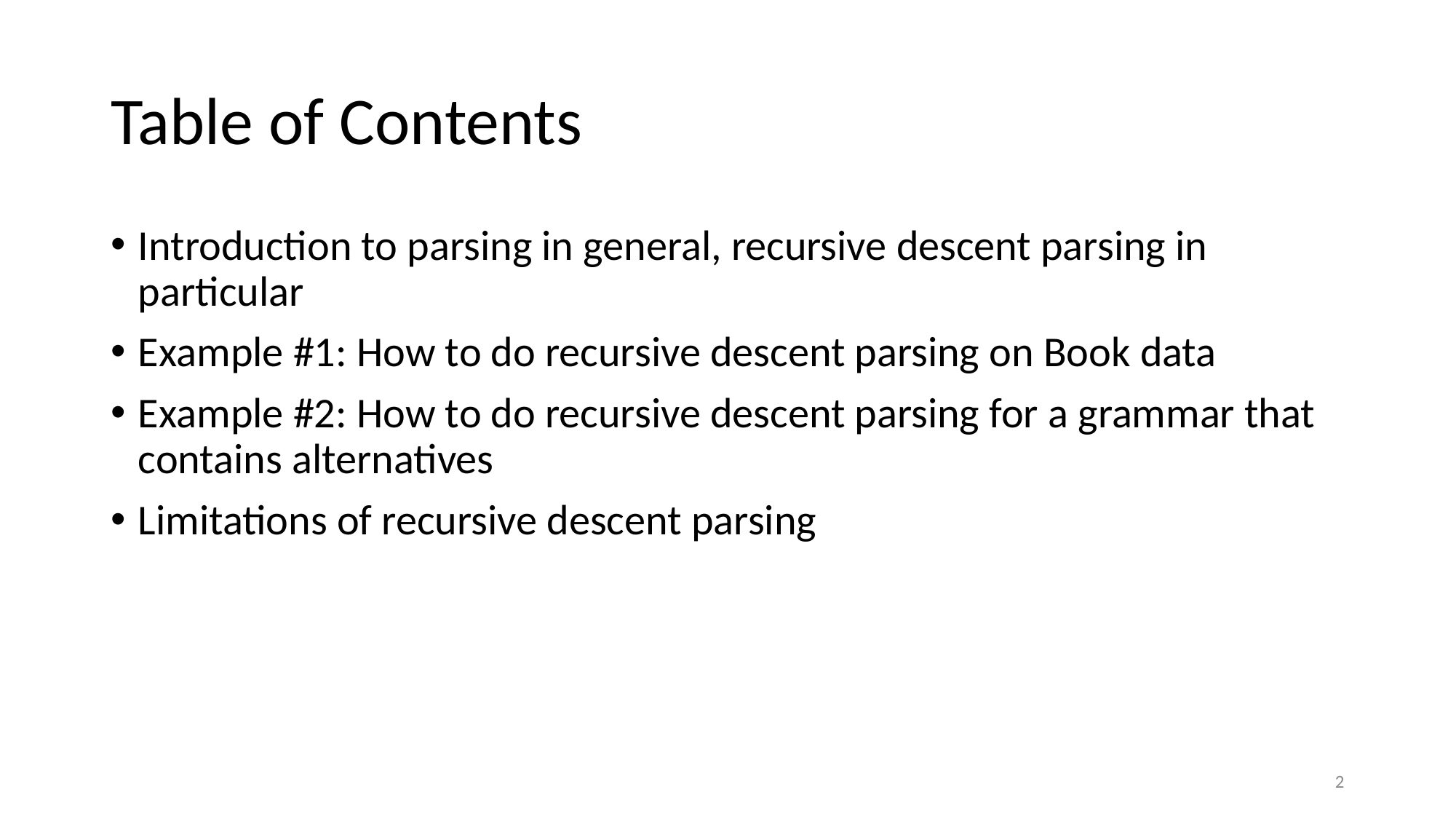

# Table of Contents
Introduction to parsing in general, recursive descent parsing in particular
Example #1: How to do recursive descent parsing on Book data
Example #2: How to do recursive descent parsing for a grammar that contains alternatives
Limitations of recursive descent parsing
2